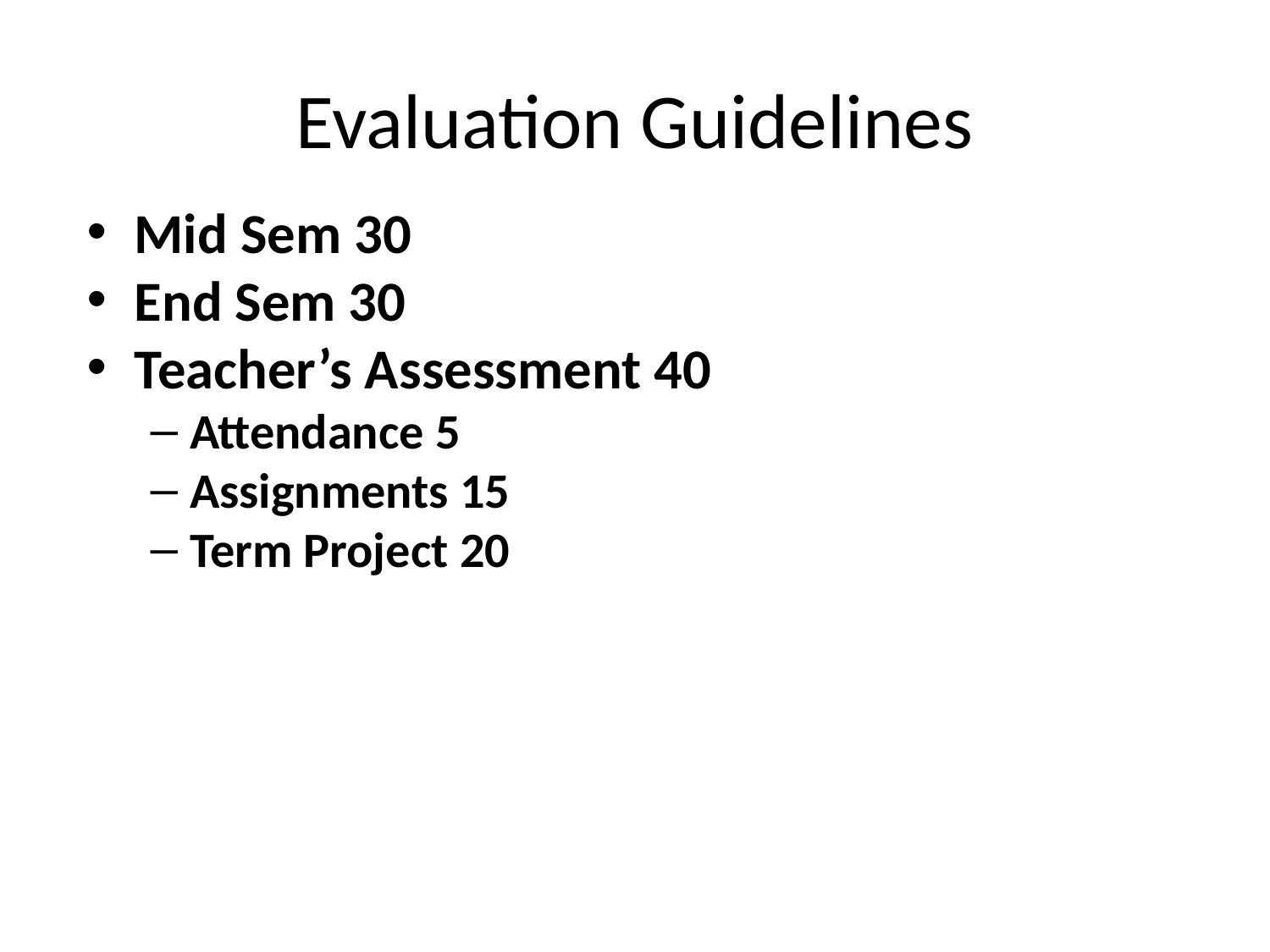

# Evaluation Guidelines
Mid Sem 30
End Sem 30
Teacher’s Assessment 40
Attendance 5
Assignments 15
Term Project 20